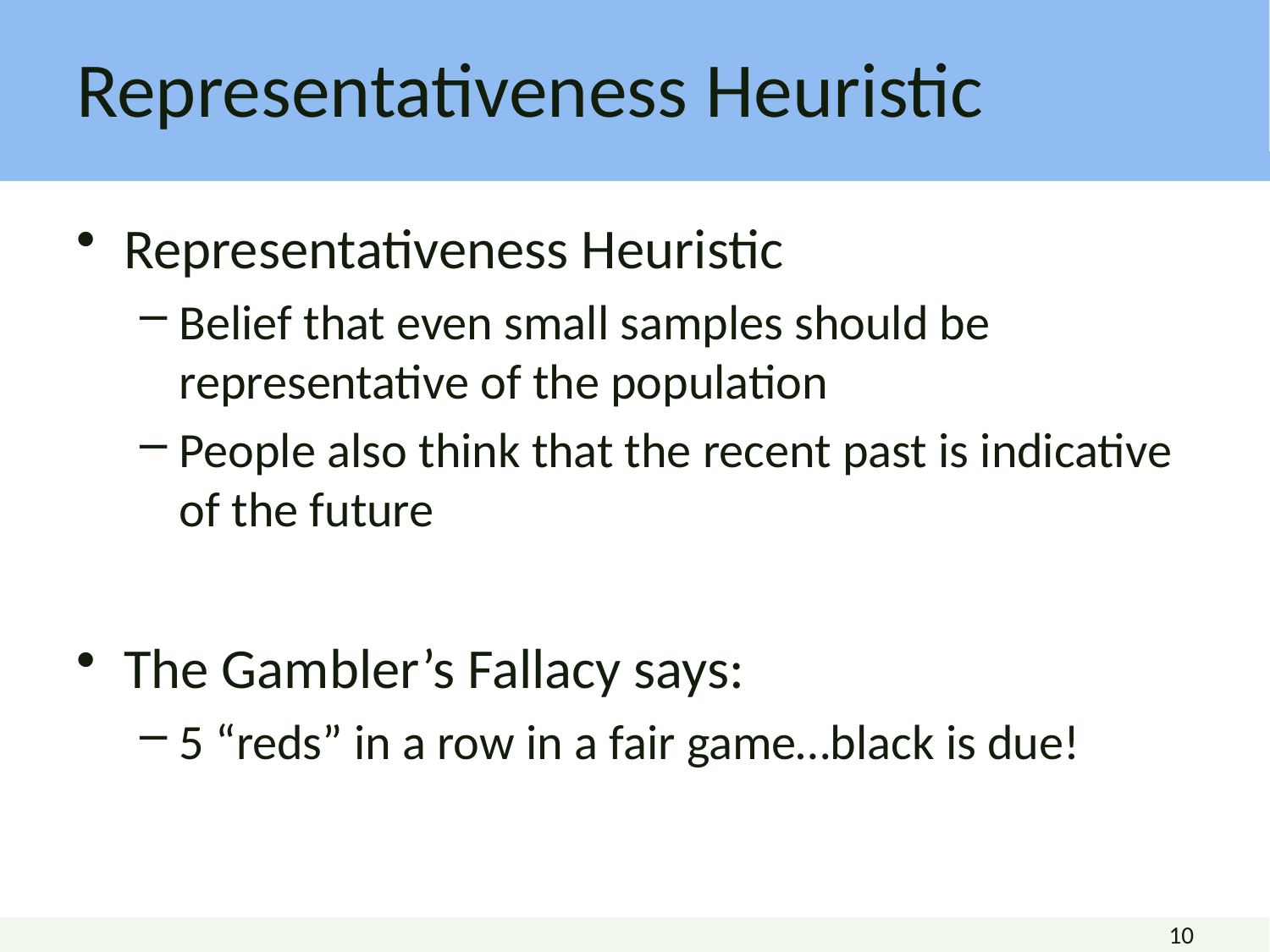

Representativeness Heuristic
Representativeness Heuristic
Belief that even small samples should be representative of the population
People also think that the recent past is indicative of the future

The Gambler’s Fallacy says:
5 “reds” in a row in a fair game…black is due!
10